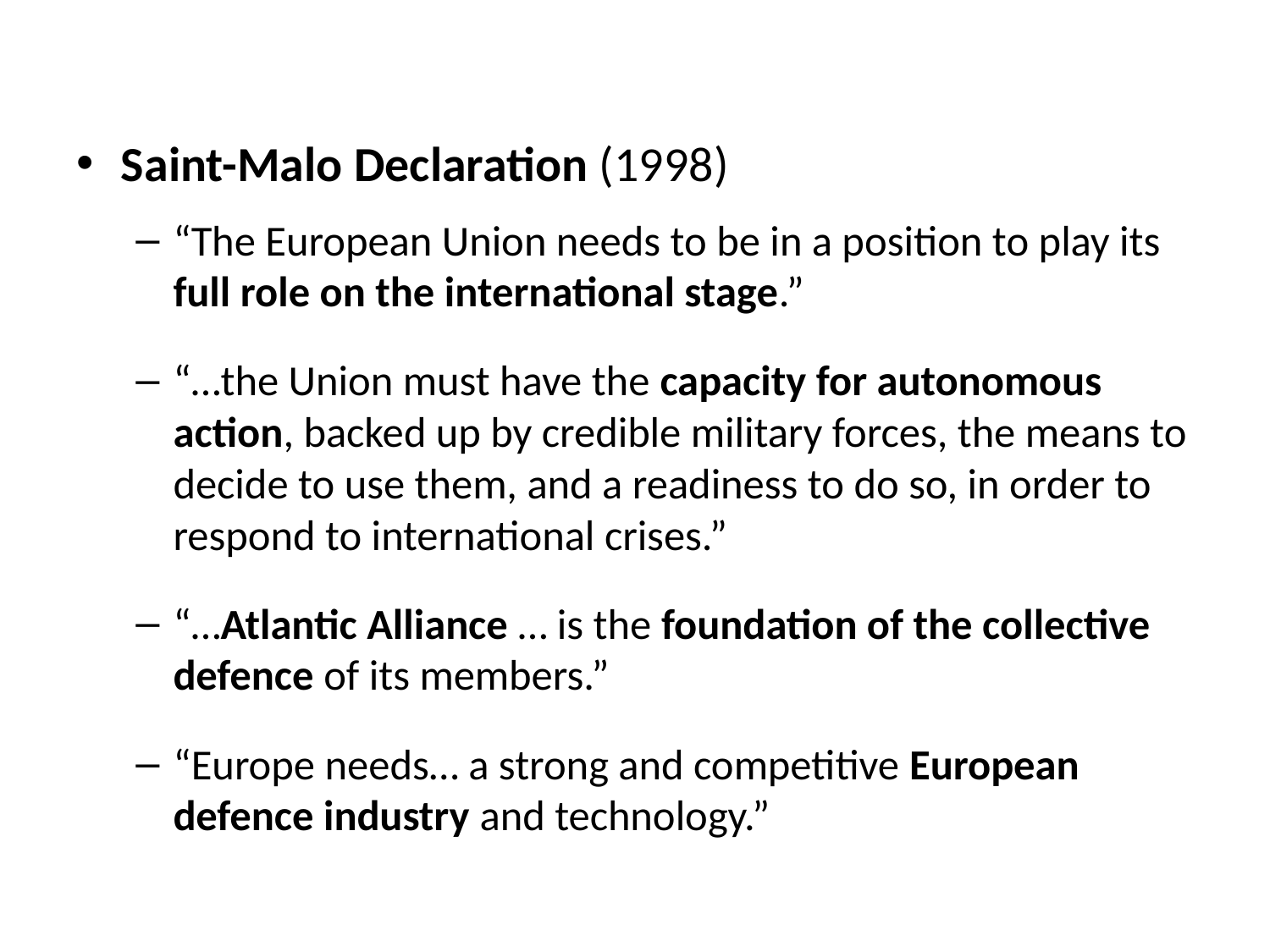

Saint-Malo Declaration (1998)

“The European Union needs to be in a position to play its full role on the international stage.”

“…the Union must have the capacity for autonomous action, backed up by credible military forces, the means to decide to use them, and a readiness to do so, in order to respond to international crises.”

“…Atlantic Alliance … is the foundation of the collective defence of its members.”

“Europe needs… a strong and competitive European defence industry and technology.”